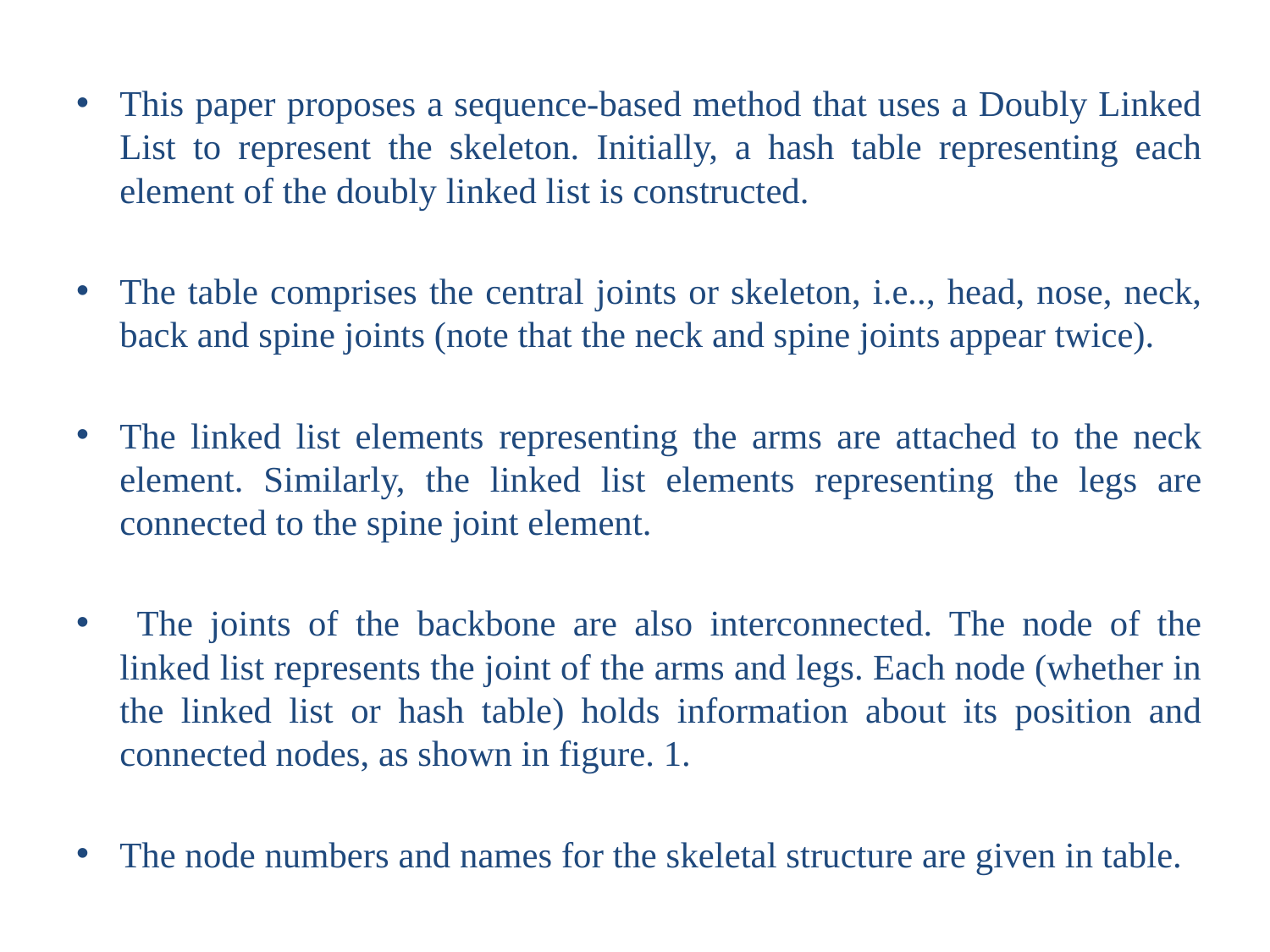

This paper proposes a sequence-based method that uses a Doubly Linked List to represent the skeleton. Initially, a hash table representing each element of the doubly linked list is constructed.

The table comprises the central joints or skeleton, i.e.., head, nose, neck, back and spine joints (note that the neck and spine joints appear twice).

The linked list elements representing the arms are attached to the neck element. Similarly, the linked list elements representing the legs are connected to the spine joint element.

 The joints of the backbone are also interconnected. The node of the linked list represents the joint of the arms and legs. Each node (whether in the linked list or hash table) holds information about its position and connected nodes, as shown in figure. 1.

The node numbers and names for the skeletal structure are given in table.